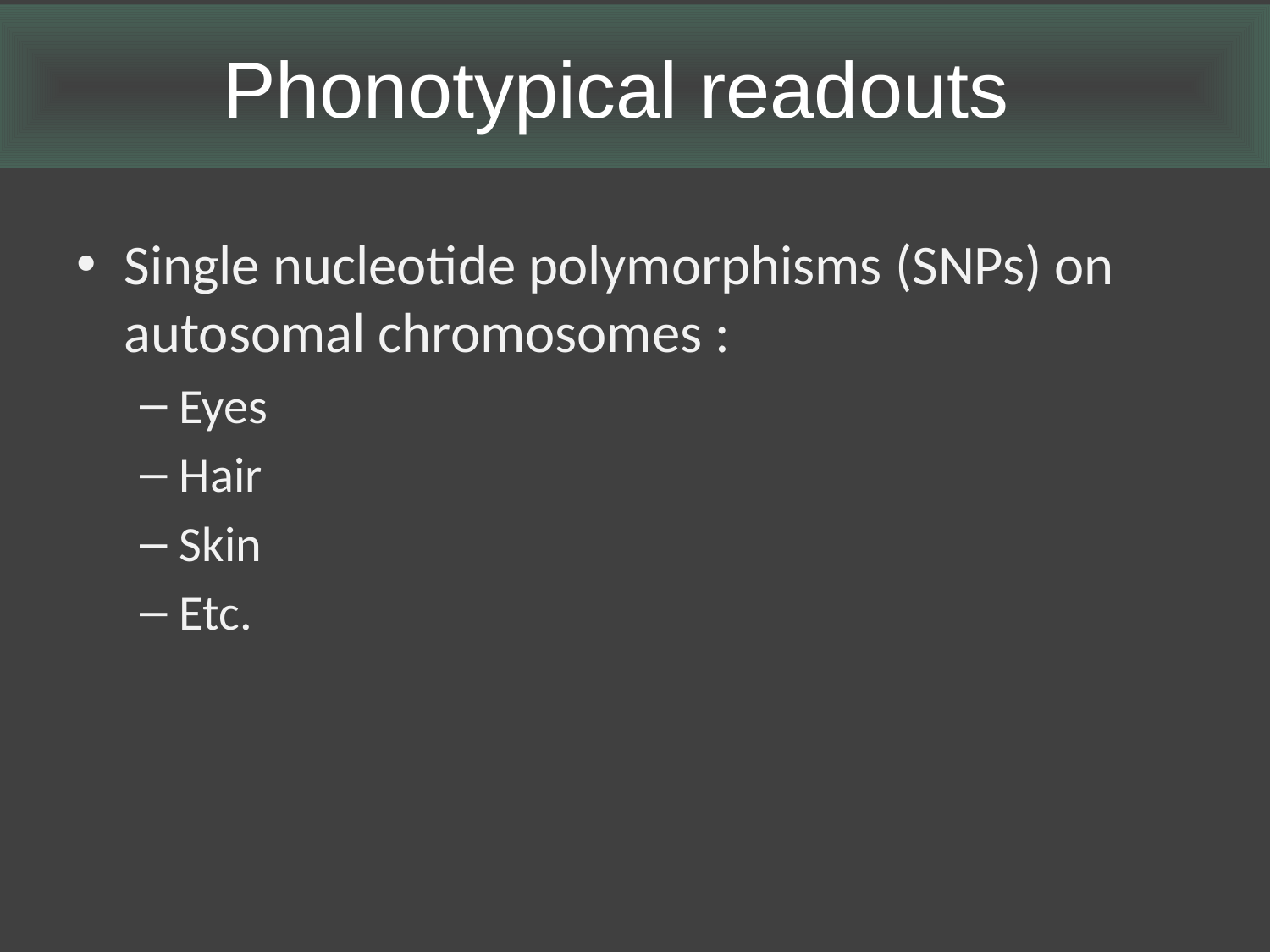

Phonotypical readouts
Single nucleotide polymorphisms (SNPs) on autosomal chromosomes :
Eyes
Hair
Skin
Etc.